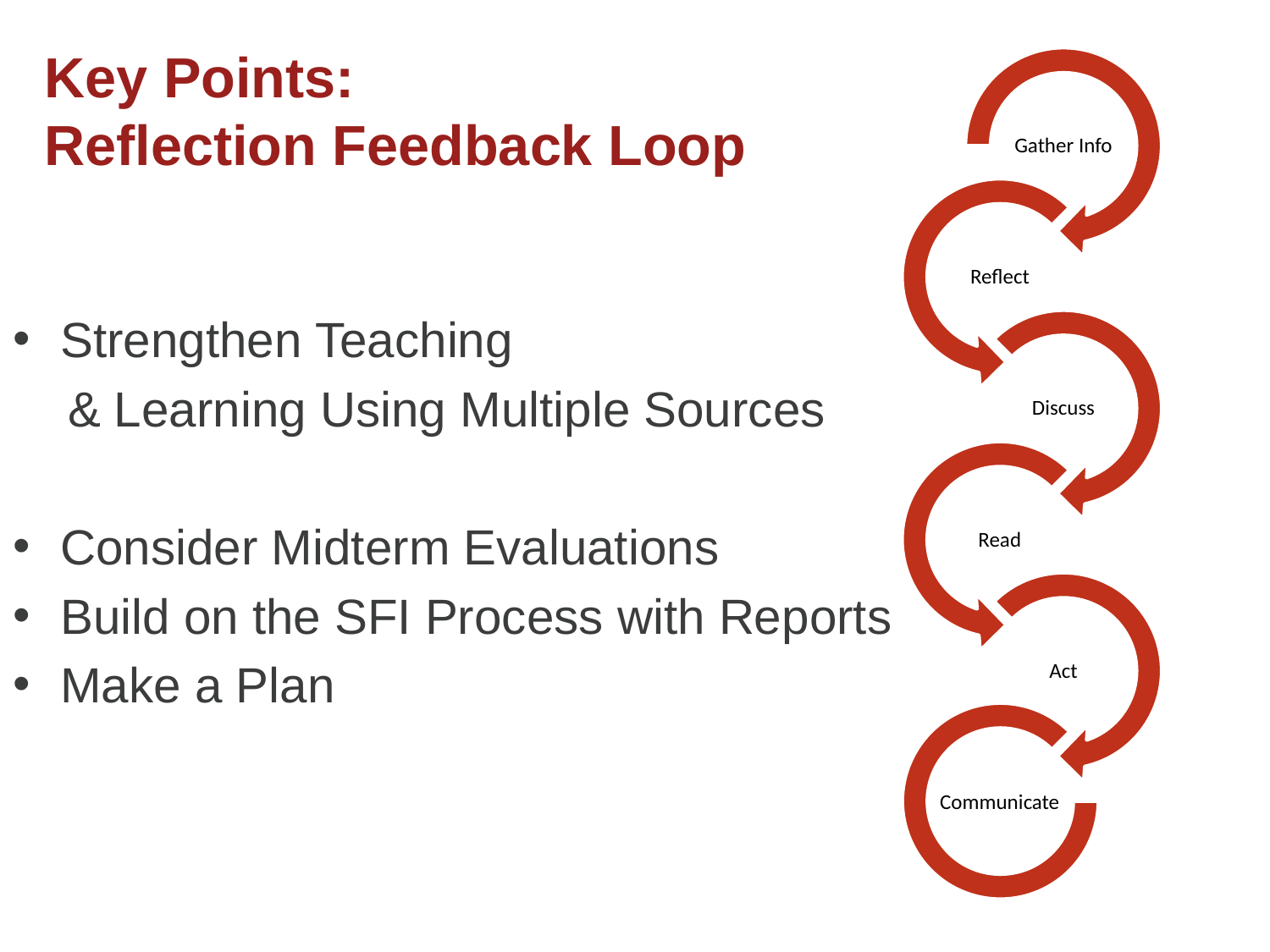

Gather Info
Reflect
Discuss
Read
Act
Communicate
# Key Points: Reflection Feedback Loop

Strengthen Teaching
    & Learning Using Multiple Sources

Consider Midterm Evaluations
Build on the SFI Process with Reports
Make a Plan